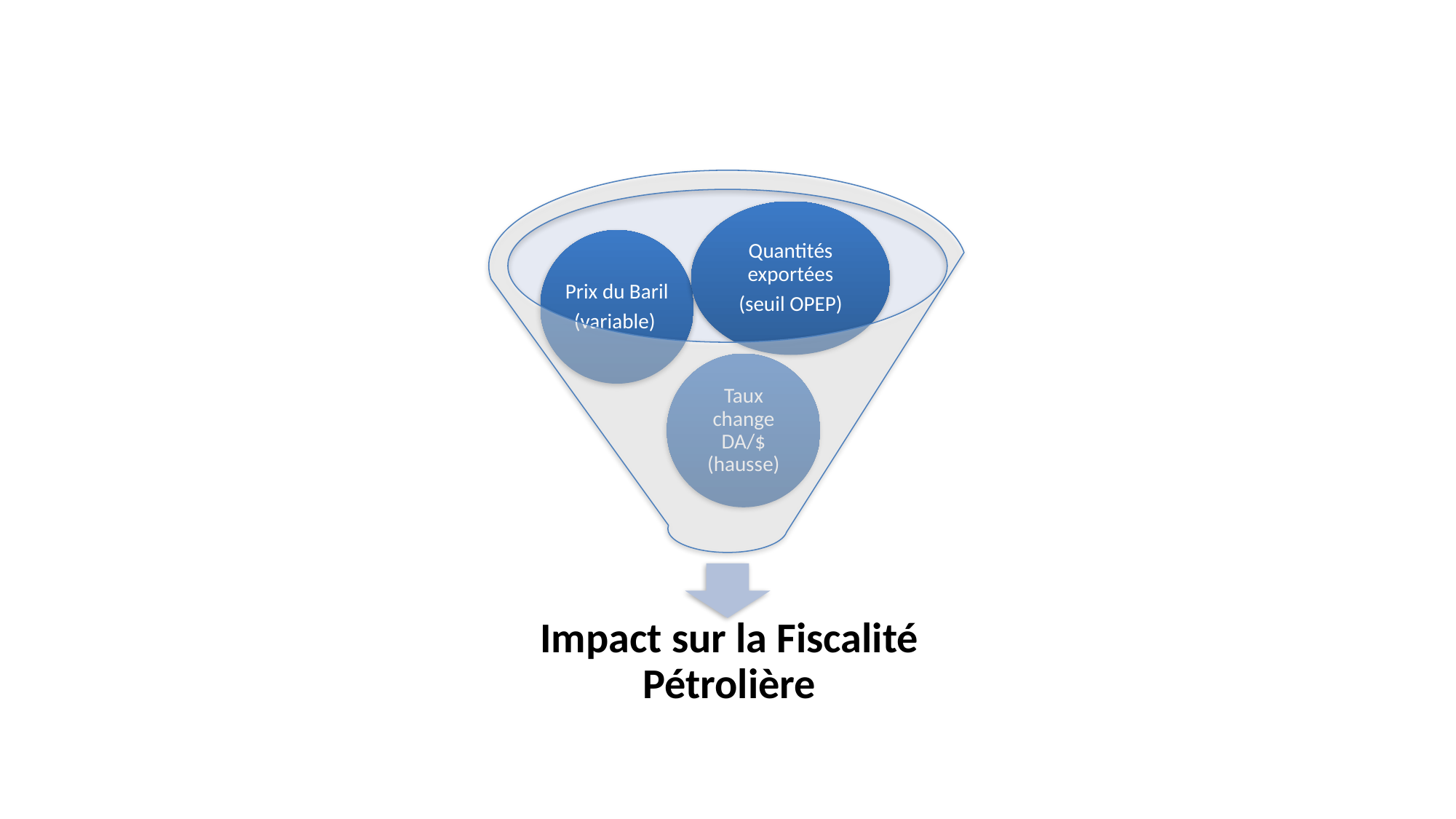

Impact sur la Fiscalité Pétrolière
Taux change DA/$ (hausse)
Prix du Baril
(variable)
Quantités exportées
(seuil OPEP)